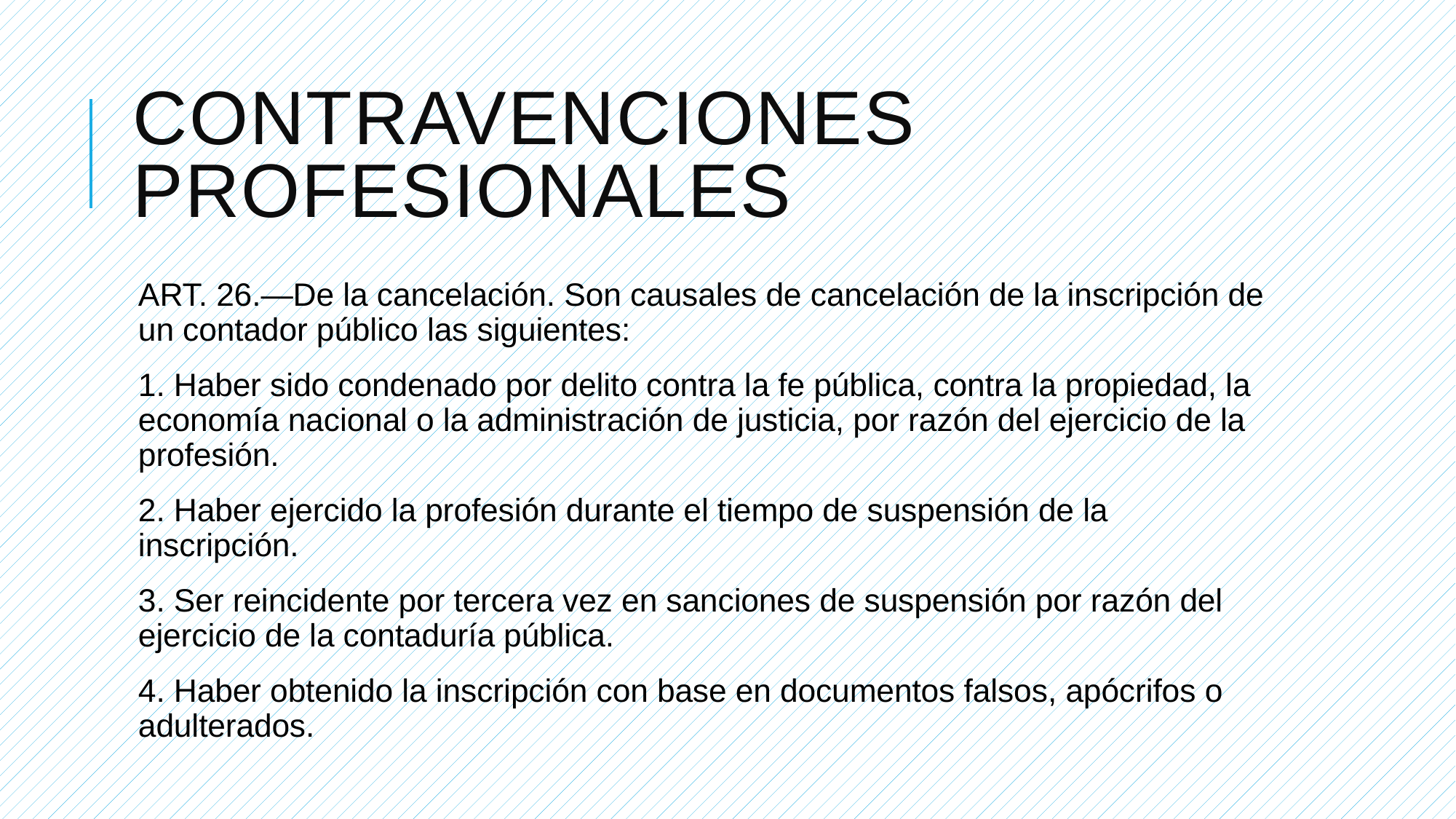

# CONTRAVENCIONES PROFESIONALES
ART. 26.—De la cancelación. Son causales de cancelación de la inscripción de un contador público las siguientes:
1. Haber sido condenado por delito contra la fe pública, contra la propiedad, la economía nacional o la administración de justicia, por razón del ejercicio de la profesión.
2. Haber ejercido la profesión durante el tiempo de suspensión de la inscripción.
3. Ser reincidente por tercera vez en sanciones de suspensión por razón del ejercicio de la contaduría pública.
4. Haber obtenido la inscripción con base en documentos falsos, apócrifos o adulterados.